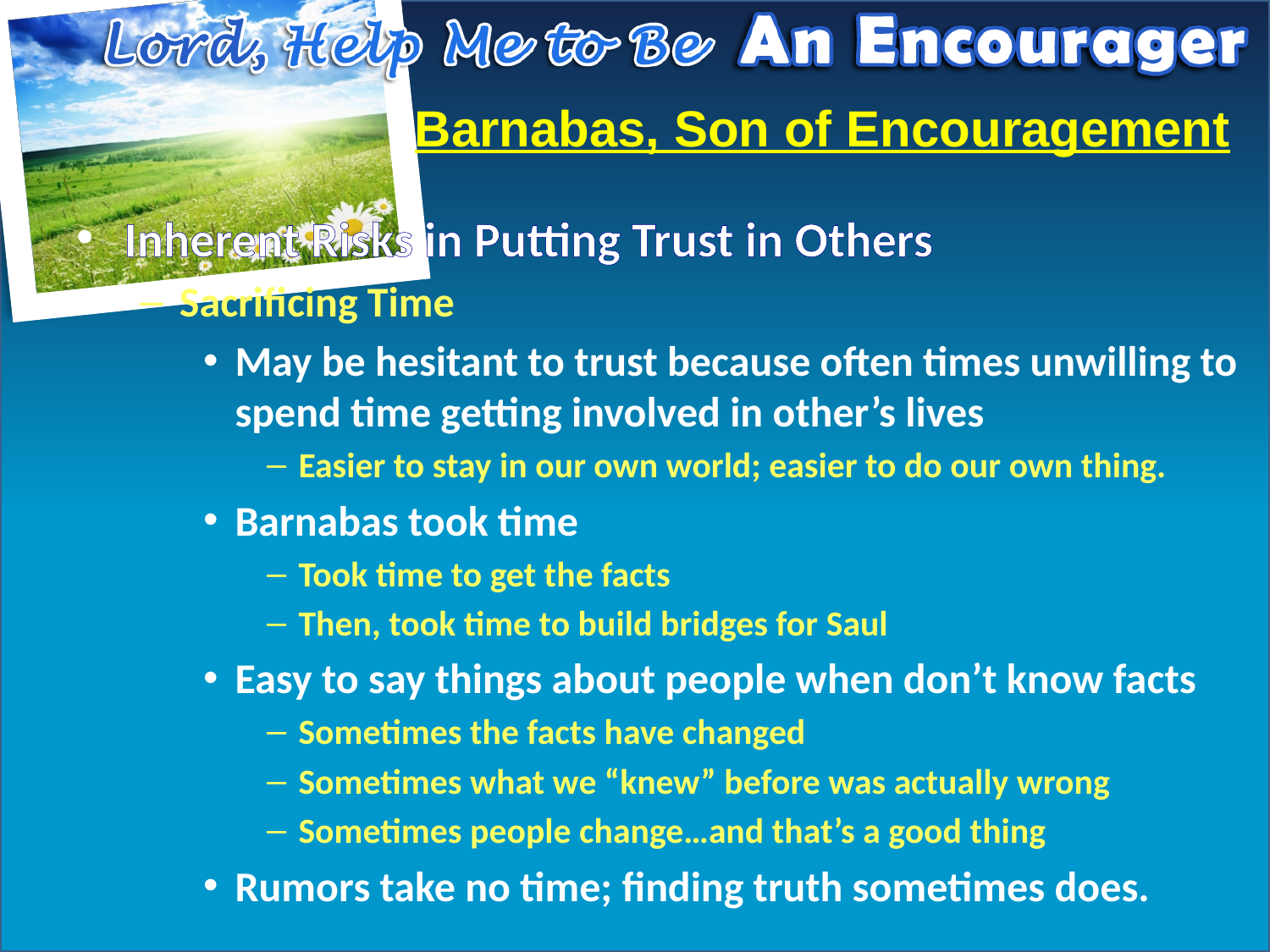

# Barnabas, Son of Encouragement
Inherent Risks in Putting Trust in Others
Sacrificing Time
May be hesitant to trust because often times unwilling to spend time getting involved in other’s lives
Easier to stay in our own world; easier to do our own thing.
Barnabas took time
Took time to get the facts
Then, took time to build bridges for Saul
Easy to say things about people when don’t know facts
Sometimes the facts have changed
Sometimes what we “knew” before was actually wrong
Sometimes people change…and that’s a good thing
Rumors take no time; finding truth sometimes does.